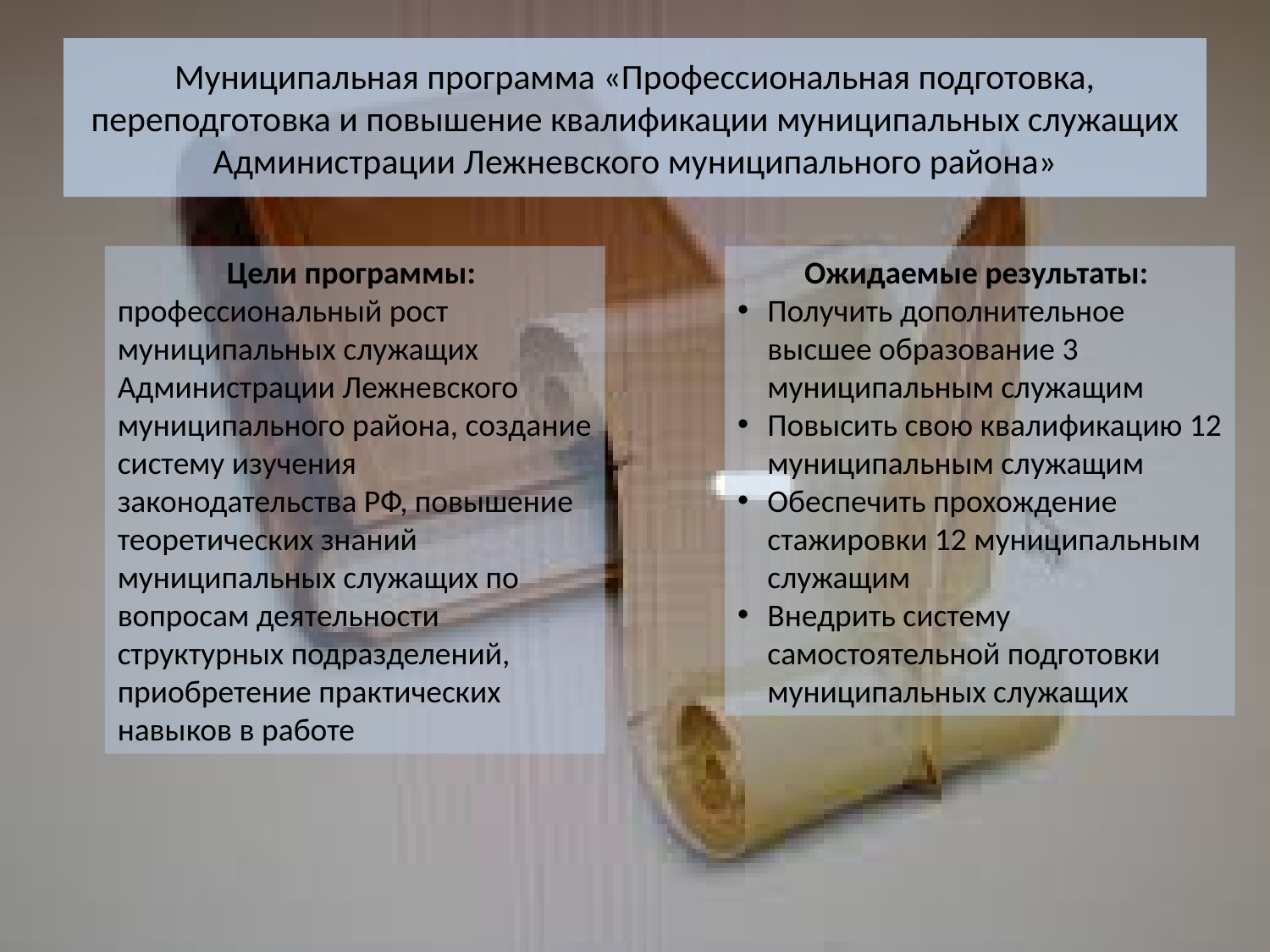

# Муниципальная программа «Профессиональная подготовка, переподготовка и повышение квалификации муниципальных служащих Администрации Лежневского муниципального района»
Цели программы:
профессиональный рост муниципальных служащих Администрации Лежневского муниципального района, создание систему изучения законодательства РФ, повышение теоретических знаний муниципальных служащих по вопросам деятельности структурных подразделений, приобретение практических навыков в работе
Ожидаемые результаты:
Получить дополнительное высшее образование 3 муниципальным служащим
Повысить свою квалификацию 12 муниципальным служащим
Обеспечить прохождение стажировки 12 муниципальным служащим
Внедрить систему самостоятельной подготовки муниципальных служащих